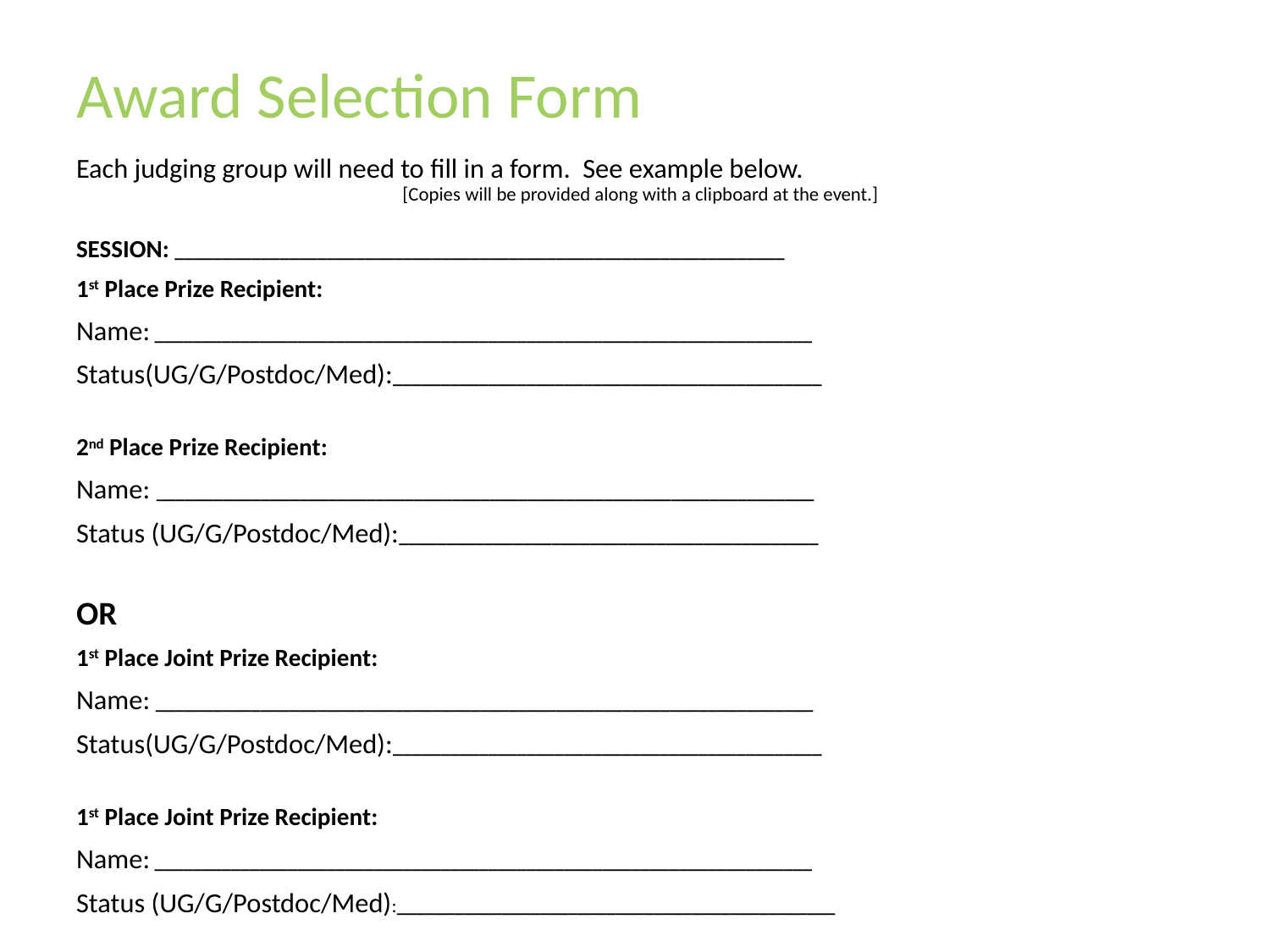

# Award Selection Form
Each judging group will need to fill in a form.  See example below.
[Copies will be provided along with a clipboard at the event.]

SESSION: ________________________________________________________________
1st Place Prize Recipient:
Name: _____________________________________________________________________
Status(UG/G/Postdoc/Med):_____________________________________________

2nd Place Prize Recipient:
Name: _____________________________________________________________________
Status (UG/G/Postdoc/Med):____________________________________________

OR
1st Place Joint Prize Recipient:
Name: _____________________________________________________________________
Status(UG/G/Postdoc/Med):_____________________________________________

1st Place Joint Prize Recipient:
Name: _____________________________________________________________________
Status (UG/G/Postdoc/Med):______________________________________________